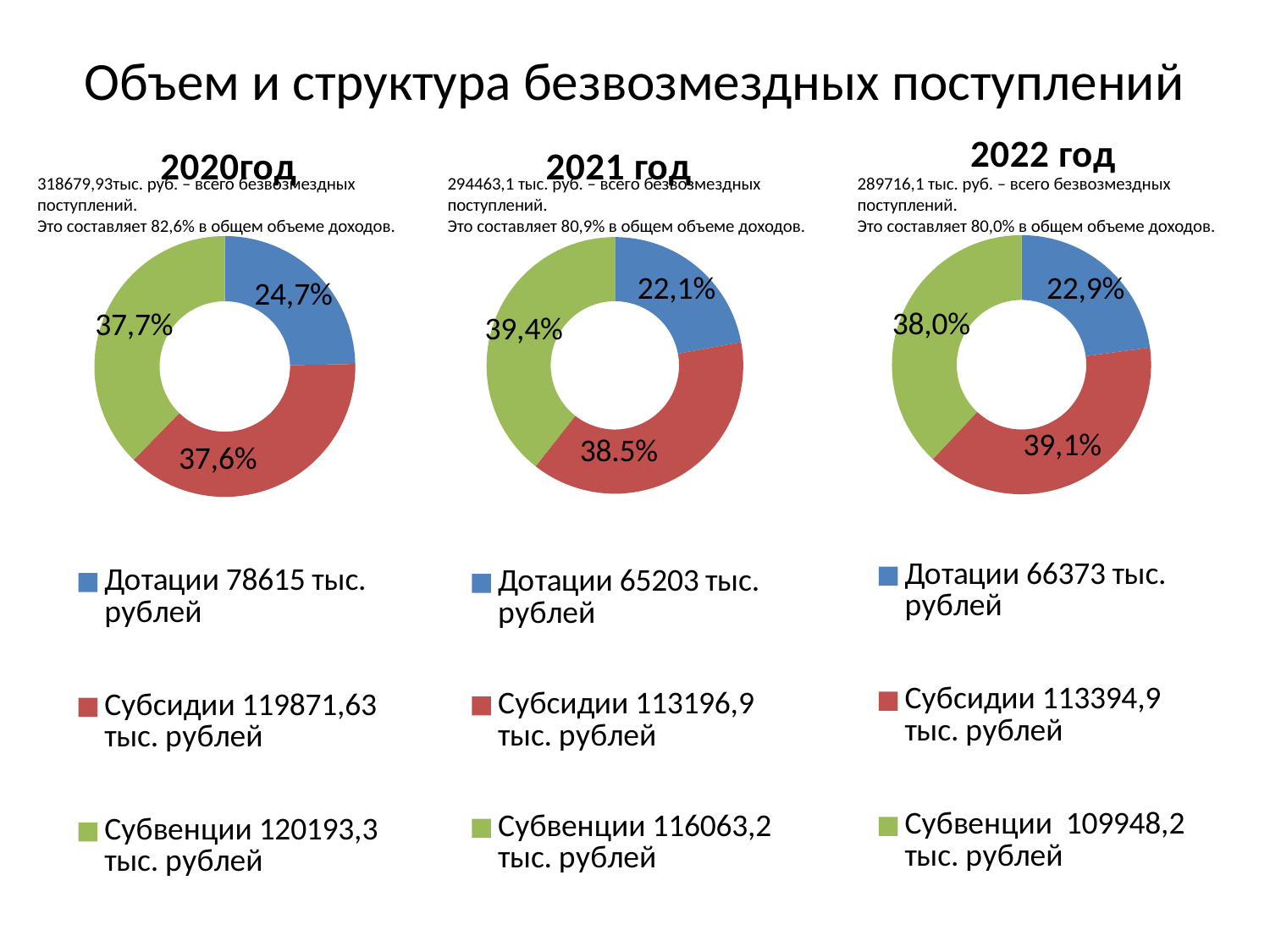

# Объем и структура безвозмездных поступлений

### Chart: 2020год

| Category | 2020год |
|---|---|
| Дотации 78615 тыс. рублей | 0.24700000000000008 |
| Субсидии 119871,63 тыс. рублей | 0.37630000000000025 |
| Субвенции 120193,3 тыс. рублей | 0.37700000000000017 |

### Chart: 2021 год

| Category | 2021 год |
|---|---|
| Дотации 65203 тыс. рублей | 0.221 |
| Субсидии 113196,9 тыс. рублей | 0.3850000000000002 |
| Субвенции 116063,2 тыс. рублей | 0.39400000000000024 |

### Chart: 2022 год

| Category | 2021 год |
|---|---|
| Дотации 66373 тыс. рублей | 0.229 |
| Субсидии 113394,9 тыс. рублей | 0.39100000000000046 |
| Субвенции  109948,2 тыс. рублей | 0.3800000000000004 |
318679,93тыс. руб. – всего безвозмездных поступлений.
Это составляет 82,6% в общем объеме доходов.
294463,1 тыс. руб. – всего безвозмездных поступлений.
Это составляет 80,9% в общем объеме доходов.
289716,1 тыс. руб. – всего безвозмездных поступлений.
Это составляет 80,0% в общем объеме доходов.